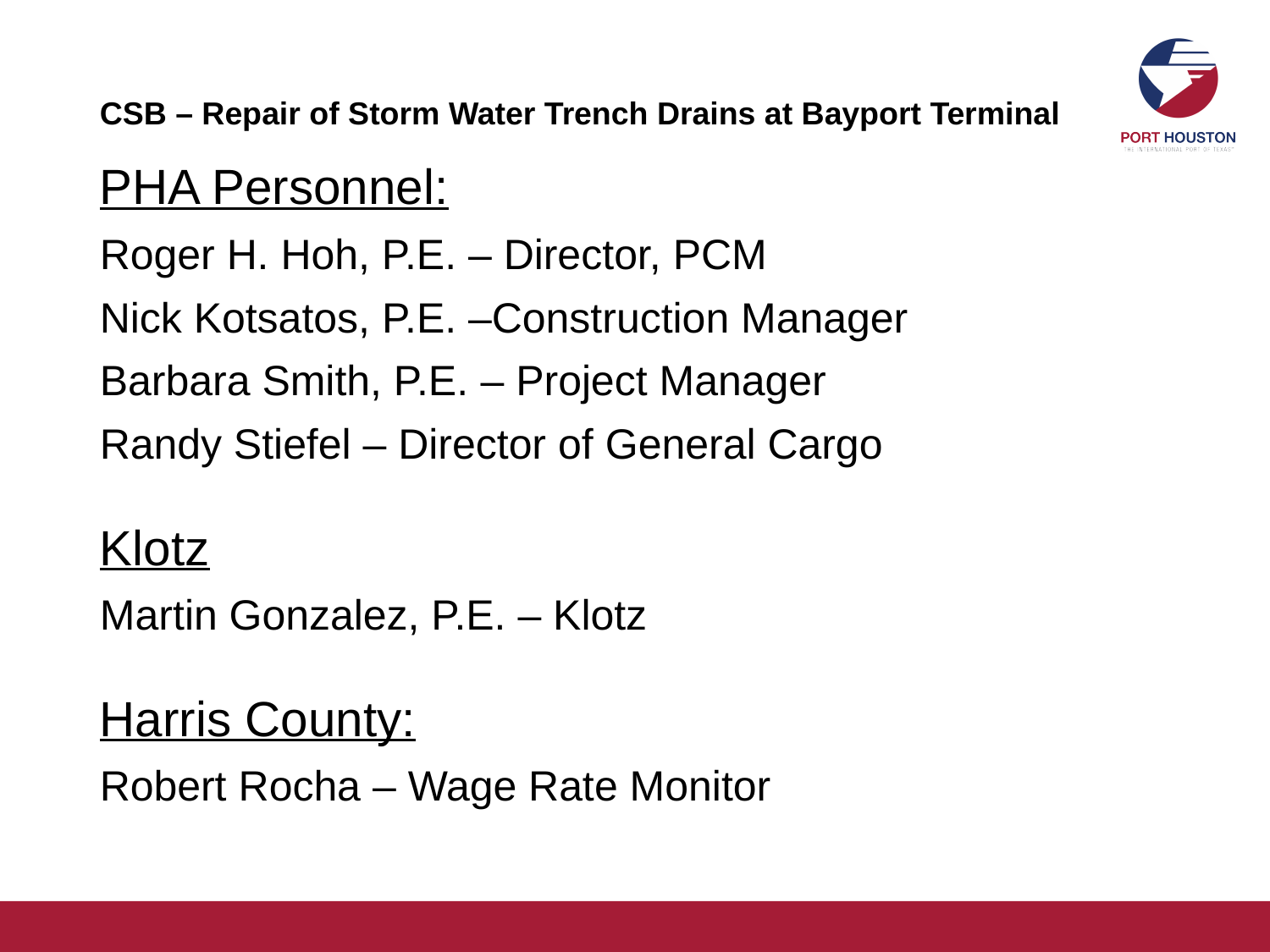

# CSB – Repair of Storm Water Trench Drains at Bayport Terminal
PHA Personnel:
Roger H. Hoh, P.E. – Director, PCM
Nick Kotsatos, P.E. –Construction Manager
Barbara Smith, P.E. – Project Manager
Randy Stiefel – Director of General Cargo

Klotz
Martin Gonzalez, P.E. – Klotz

Harris County:
Robert Rocha – Wage Rate Monitor